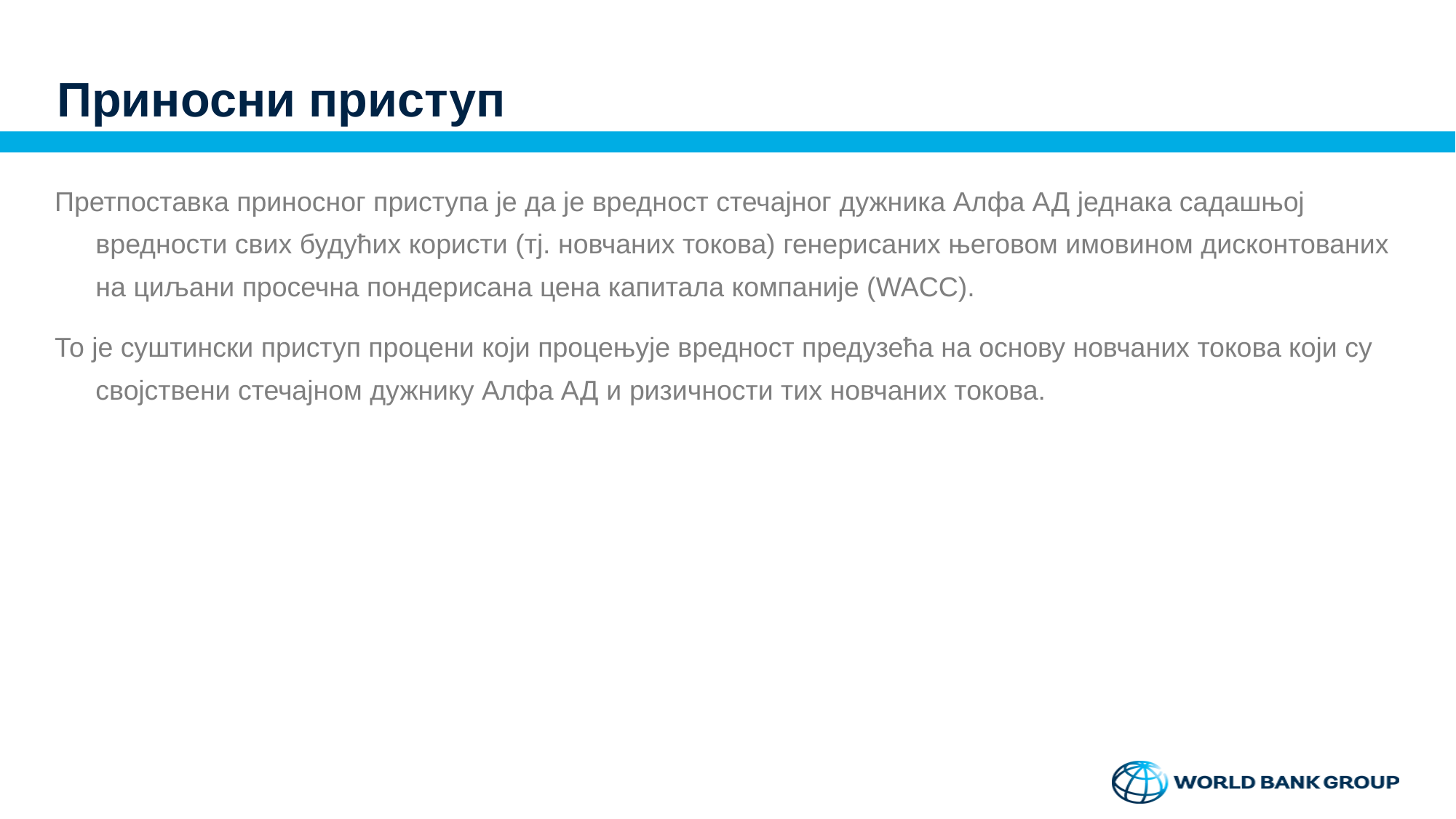

# Приносни приступ
Претпоставка приносног приступа је да је вредност стечајног дужника Алфа АД једнака садашњој вредности свих будућих користи (тј. новчаних токова) генерисаних његовом имовином дисконтованих на циљани просечна пондерисана цена капитала компаније (WACC).
То је суштински приступ процени који процењује вредност предузећа на основу новчаних токова који су својствени стечајном дужнику Алфа АД и ризичности тих новчаних токова.